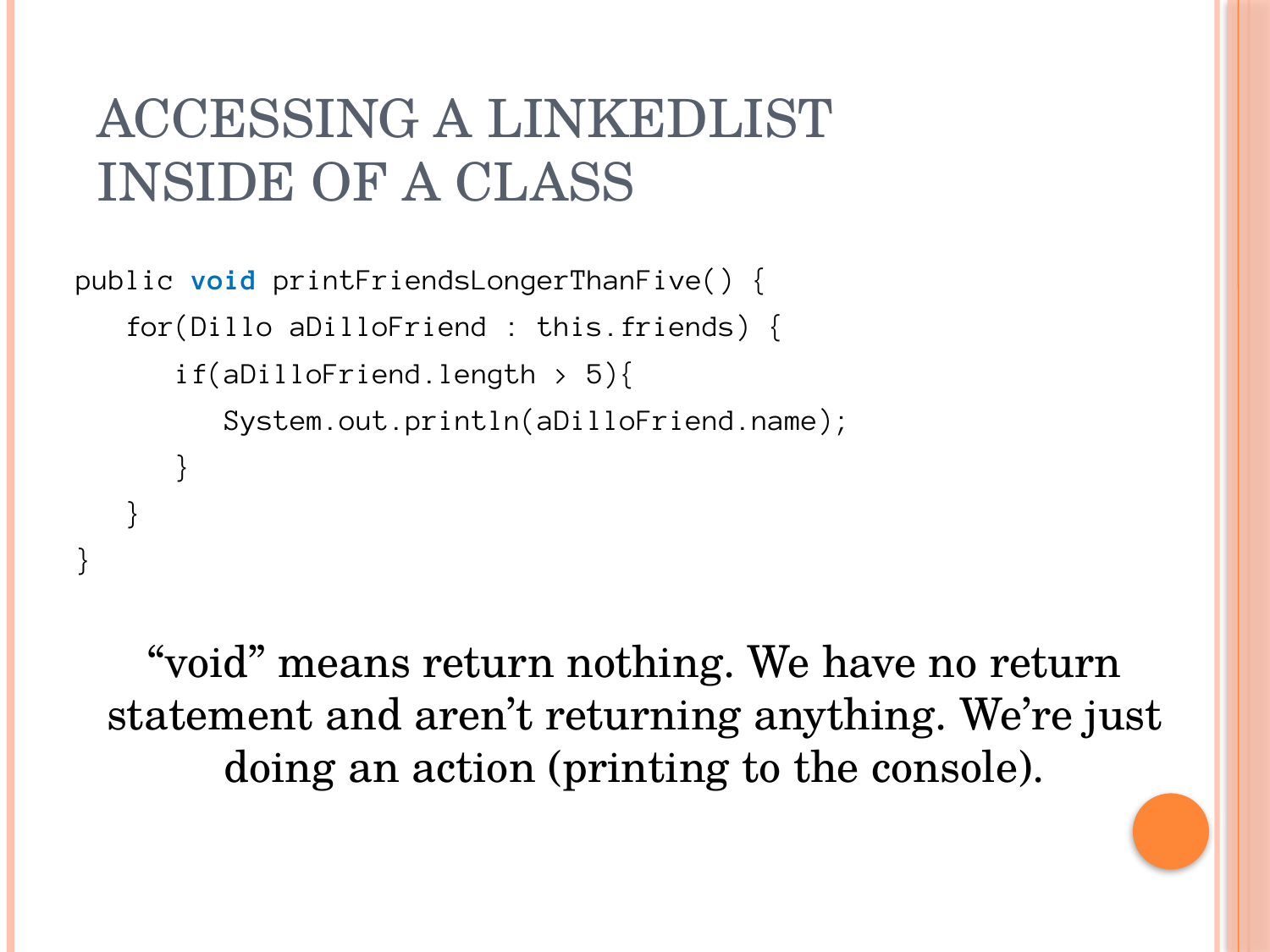

Accessing a LinkedList
Inside of a Class
public void printFriendsLongerThanFive() {
   for(Dillo aDilloFriend : this.friends) {
      if(aDilloFriend.length > 5){
         System.out.println(aDilloFriend.name);
      }
   }
}

“void” means return nothing. We have no return statement and aren’t returning anything. We’re just doing an action (printing to the console).